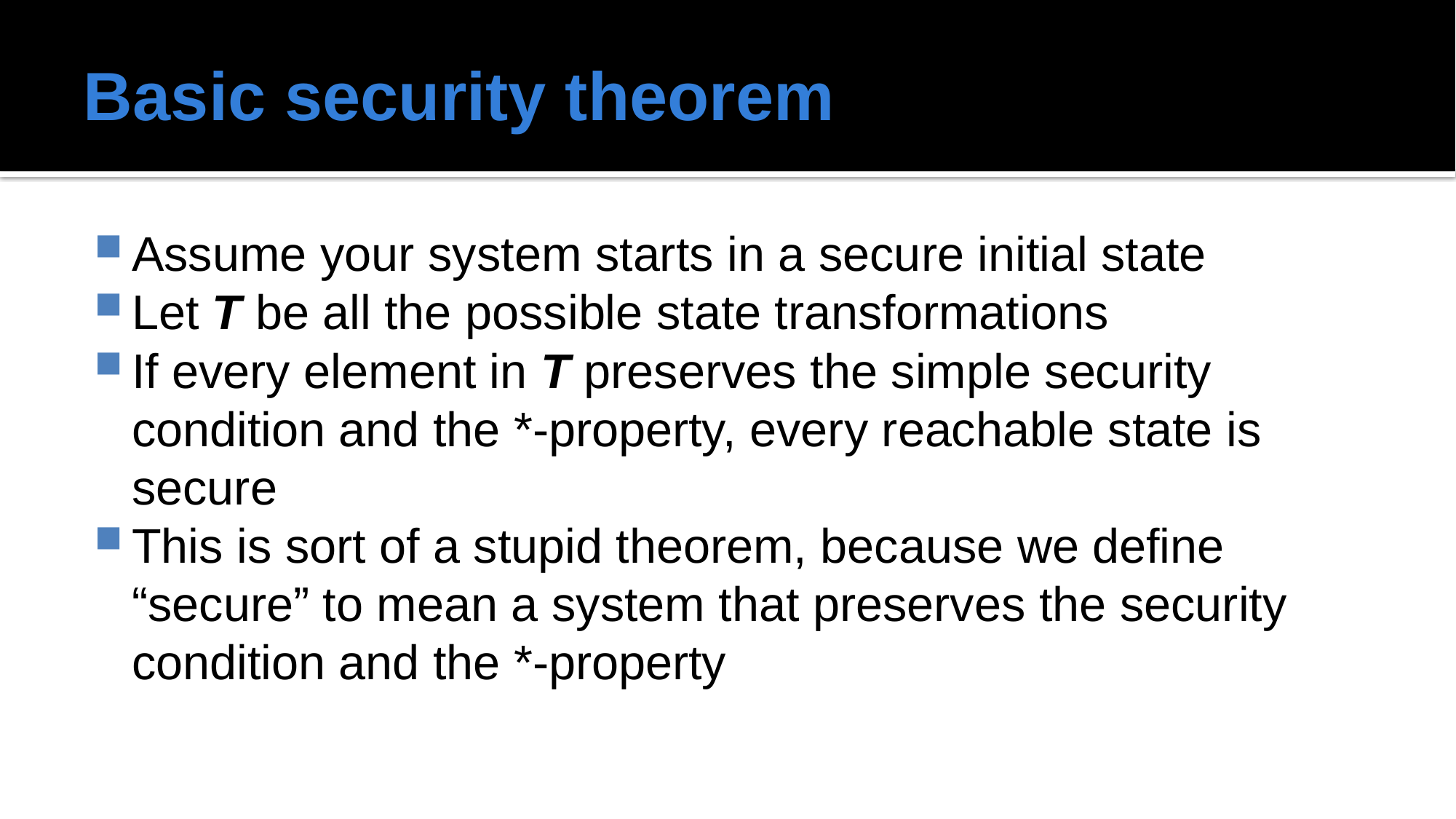

# Basic security theorem
Assume your system starts in a secure initial state
Let T be all the possible state transformations
If every element in T preserves the simple security condition and the *-property, every reachable state is secure
This is sort of a stupid theorem, because we define “secure” to mean a system that preserves the security condition and the *-property